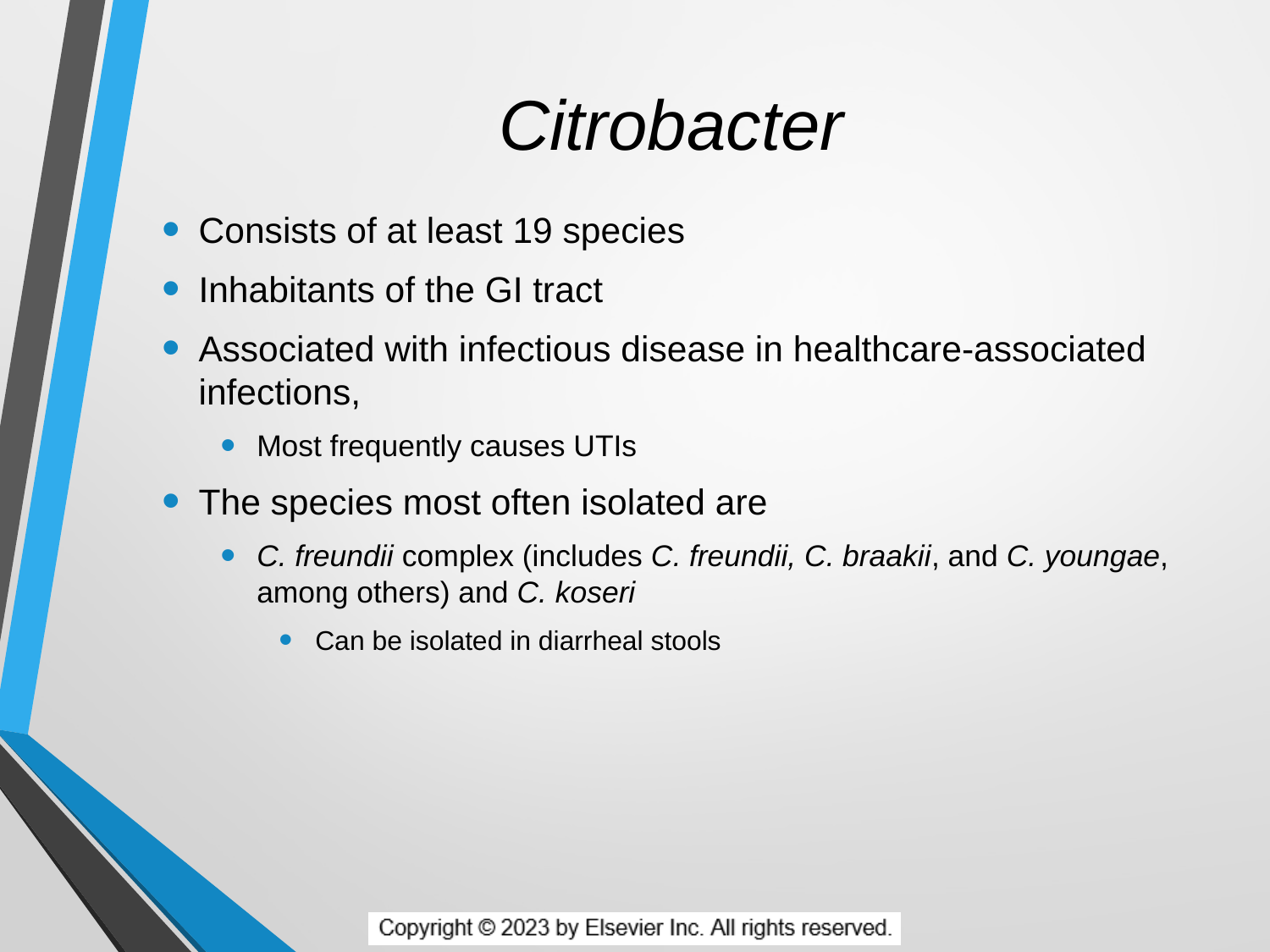

# Citrobacter
Consists of at least 19 species
Inhabitants of the GI tract
Associated with infectious disease in healthcare-associated infections,
Most frequently causes UTIs
The species most often isolated are
C. freundii complex (includes C. freundii, C. braakii, and C. youngae, among others) and C. koseri
Can be isolated in diarrheal stools